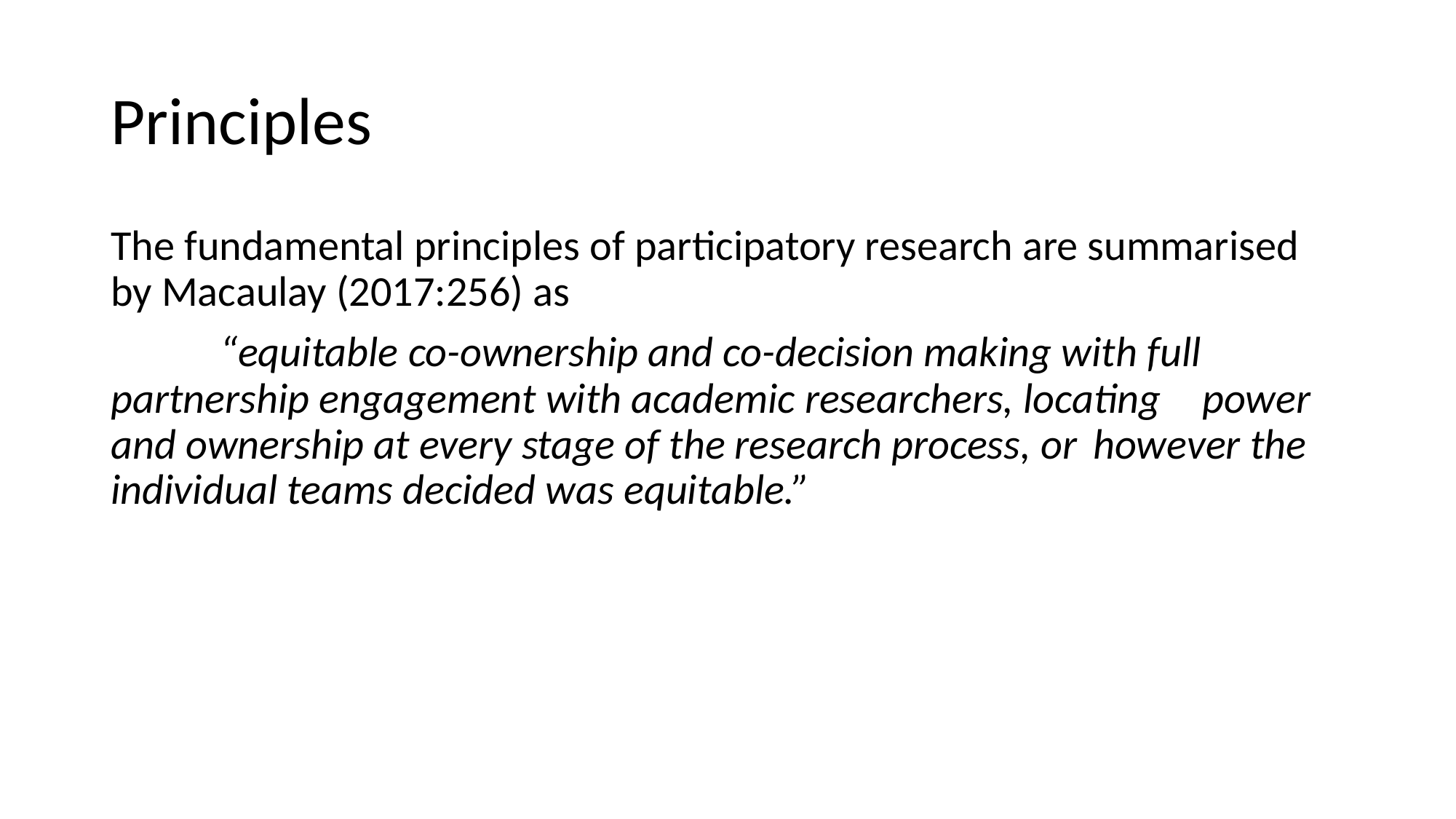

# Principles
The fundamental principles of participatory research are summarised by Macaulay (2017:256) as
	“equitable co-ownership and co-decision making with full 	partnership engagement with academic researchers, locating 	power and ownership at every stage of the research process, or 	however the individual teams decided was equitable.”